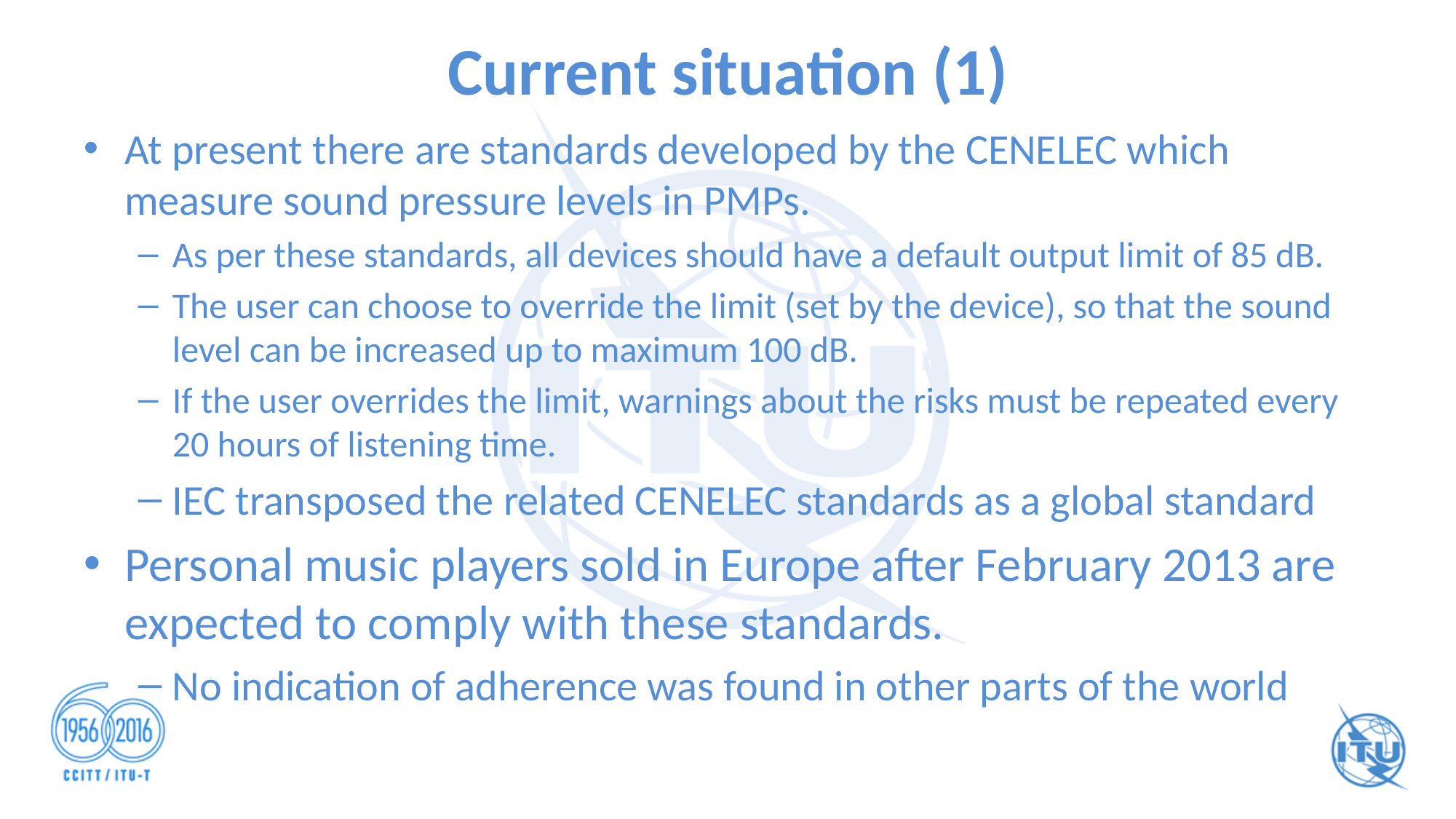

# Current situation (1)
At present there are standards developed by the CENELEC which measure sound pressure levels in PMPs.
As per these standards, all devices should have a default output limit of 85 dB.
The user can choose to override the limit (set by the device), so that the sound level can be increased up to maximum 100 dB.
If the user overrides the limit, warnings about the risks must be repeated every 20 hours of listening time.
IEC transposed the related CENELEC standards as a global standard
Personal music players sold in Europe after February 2013 are expected to comply with these standards.
No indication of adherence was found in other parts of the world